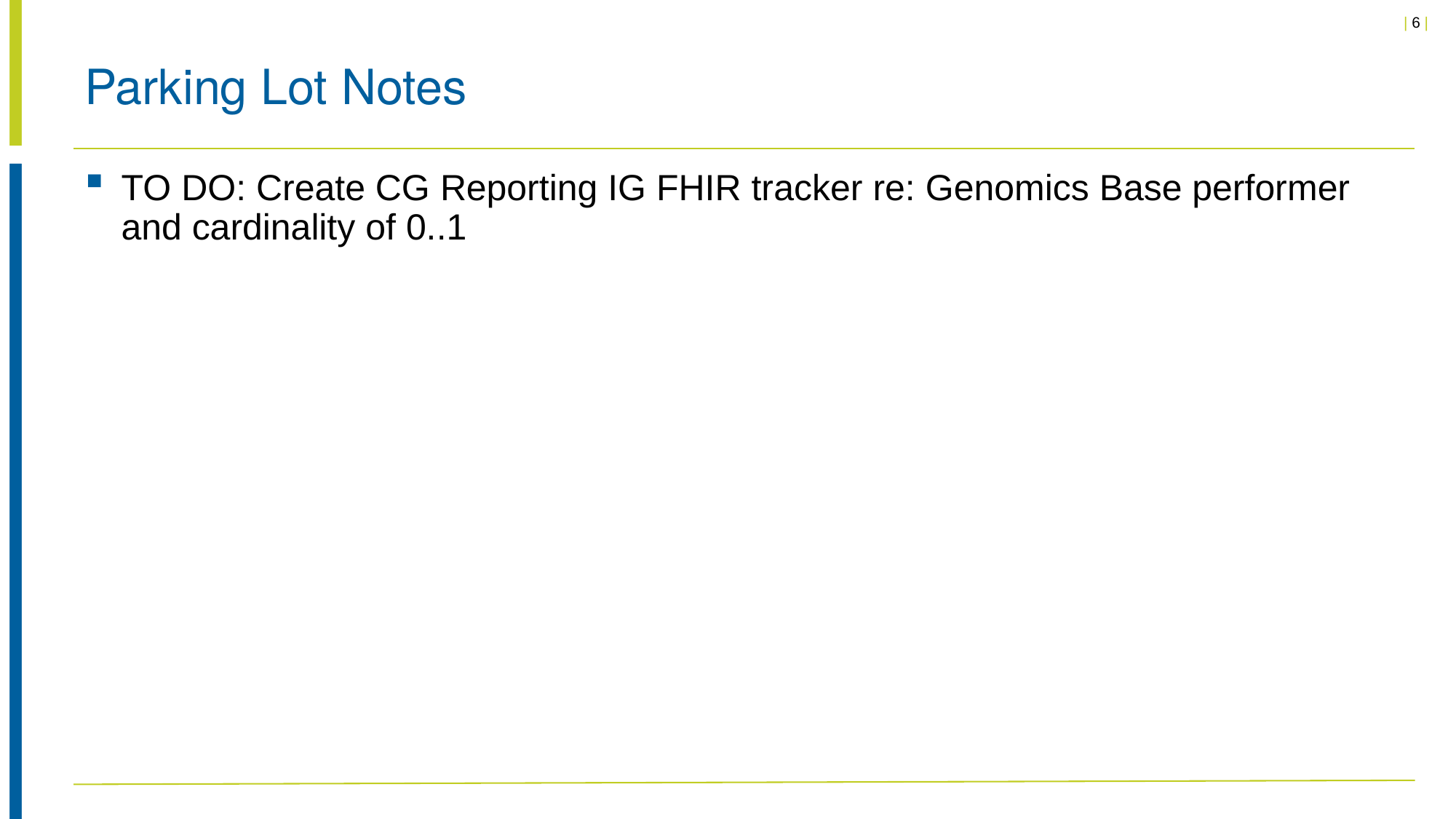

# Parking Lot Notes
TO DO: Create CG Reporting IG FHIR tracker re: Genomics Base performer and cardinality of 0..1